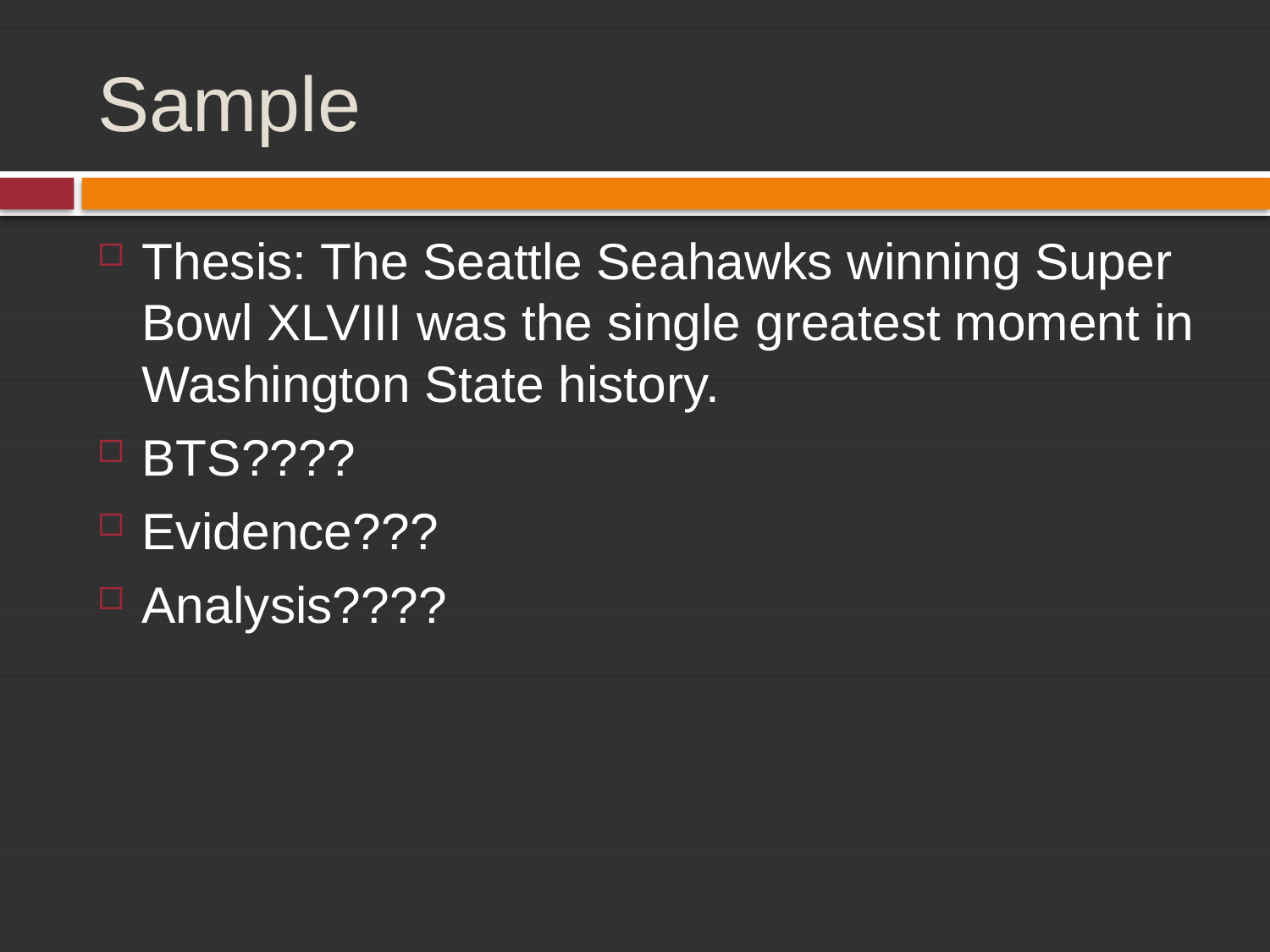

# Sample
Thesis: The Seattle Seahawks winning Super Bowl XLVIII was the single greatest moment in Washington State history.
BTS????
Evidence???
Analysis????